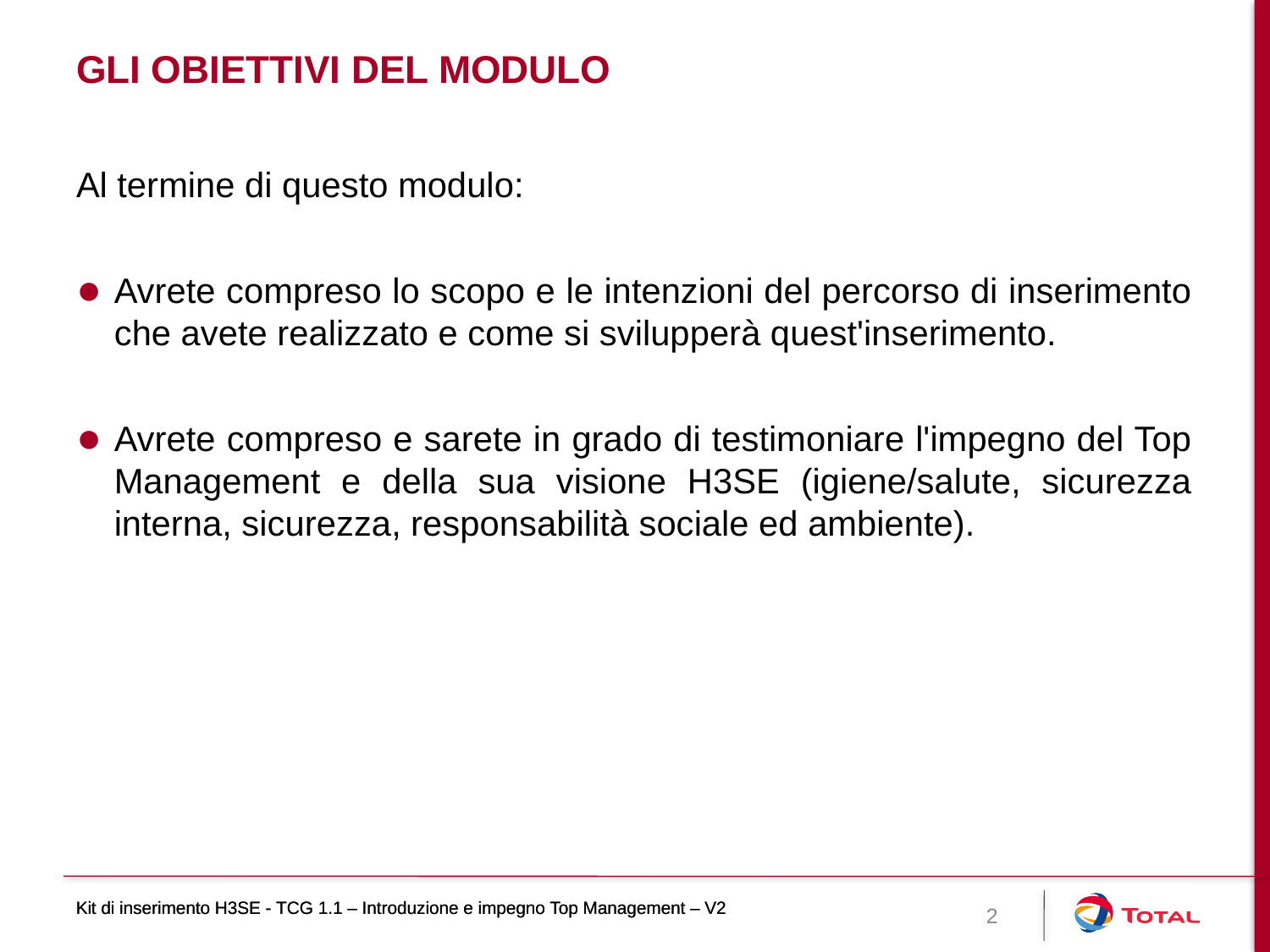

# Gli obiettivi del modulo
Al termine di questo modulo:

Avrete compreso lo scopo e le intenzioni del percorso di inserimento che avete realizzato e come si svilupperà quest'inserimento.

Avrete compreso e sarete in grado di testimoniare l'impegno del Top Management e della sua visione H3SE (igiene/salute, sicurezza interna, sicurezza, responsabilità sociale ed ambiente).

Kit di inserimento H3SE - TCG 1.1 – Introduzione e impegno Top Management – V2
Kit di inserimento H3SE - TCG 1.1 – Introduzione e impegno Top Management – V2
2